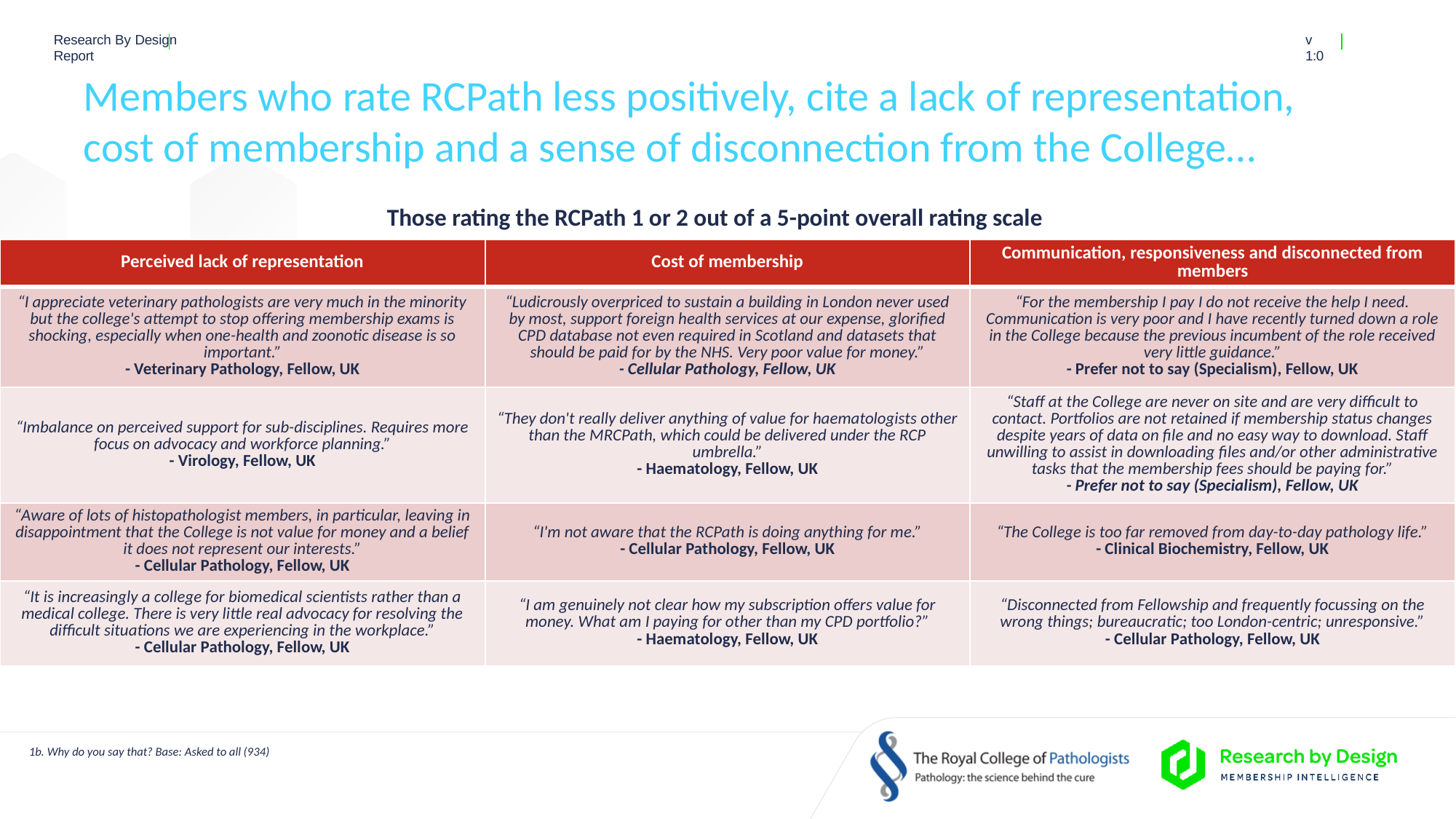

# Members who rate RCPath less positively, cite a lack of representation, cost of membership and a sense of disconnection from the College…
Those rating the RCPath 1 or 2 out of a 5-point overall rating scale
| Perceived lack of representation | Cost of membership | Communication, responsiveness and disconnected from members |
| --- | --- | --- |
| “I appreciate veterinary pathologists are very much in the minority but the college's attempt to stop offering membership exams is shocking, especially when one-health and zoonotic disease is so important.” - Veterinary Pathology, Fellow, UK | “Ludicrously overpriced to sustain a building in London never used by most, support foreign health services at our expense, glorified CPD database not even required in Scotland and datasets that should be paid for by the NHS. Very poor value for money.” - Cellular Pathology, Fellow, UK | “For the membership I pay I do not receive the help I need. Communication is very poor and I have recently turned down a role in the College because the previous incumbent of the role received very little guidance.” - Prefer not to say (Specialism), Fellow, UK |
| “Imbalance on perceived support for sub-disciplines. Requires more focus on advocacy and workforce planning.” - Virology, Fellow, UK | “They don't really deliver anything of value for haematologists other than the MRCPath, which could be delivered under the RCP umbrella.” - Haematology, Fellow, UK | “Staff at the College are never on site and are very difficult to contact. Portfolios are not retained if membership status changes despite years of data on file and no easy way to download. Staff unwilling to assist in downloading files and/or other administrative tasks that the membership fees should be paying for.” - Prefer not to say (Specialism), Fellow, UK |
| “Aware of lots of histopathologist members, in particular, leaving in disappointment that the College is not value for money and a belief it does not represent our interests.” - Cellular Pathology, Fellow, UK | “I'm not aware that the RCPath is doing anything for me.” - Cellular Pathology, Fellow, UK | “The College is too far removed from day-to-day pathology life.” - Clinical Biochemistry, Fellow, UK |
| “It is increasingly a college for biomedical scientists rather than a medical college. There is very little real advocacy for resolving the difficult situations we are experiencing in the workplace.” - Cellular Pathology, Fellow, UK | “I am genuinely not clear how my subscription offers value for money. What am I paying for other than my CPD portfolio?” - Haematology, Fellow, UK | “Disconnected from Fellowship and frequently focussing on the wrong things; bureaucratic; too London-centric; unresponsive.” - Cellular Pathology, Fellow, UK |
1b. Why do you say that? Base: Asked to all (934)